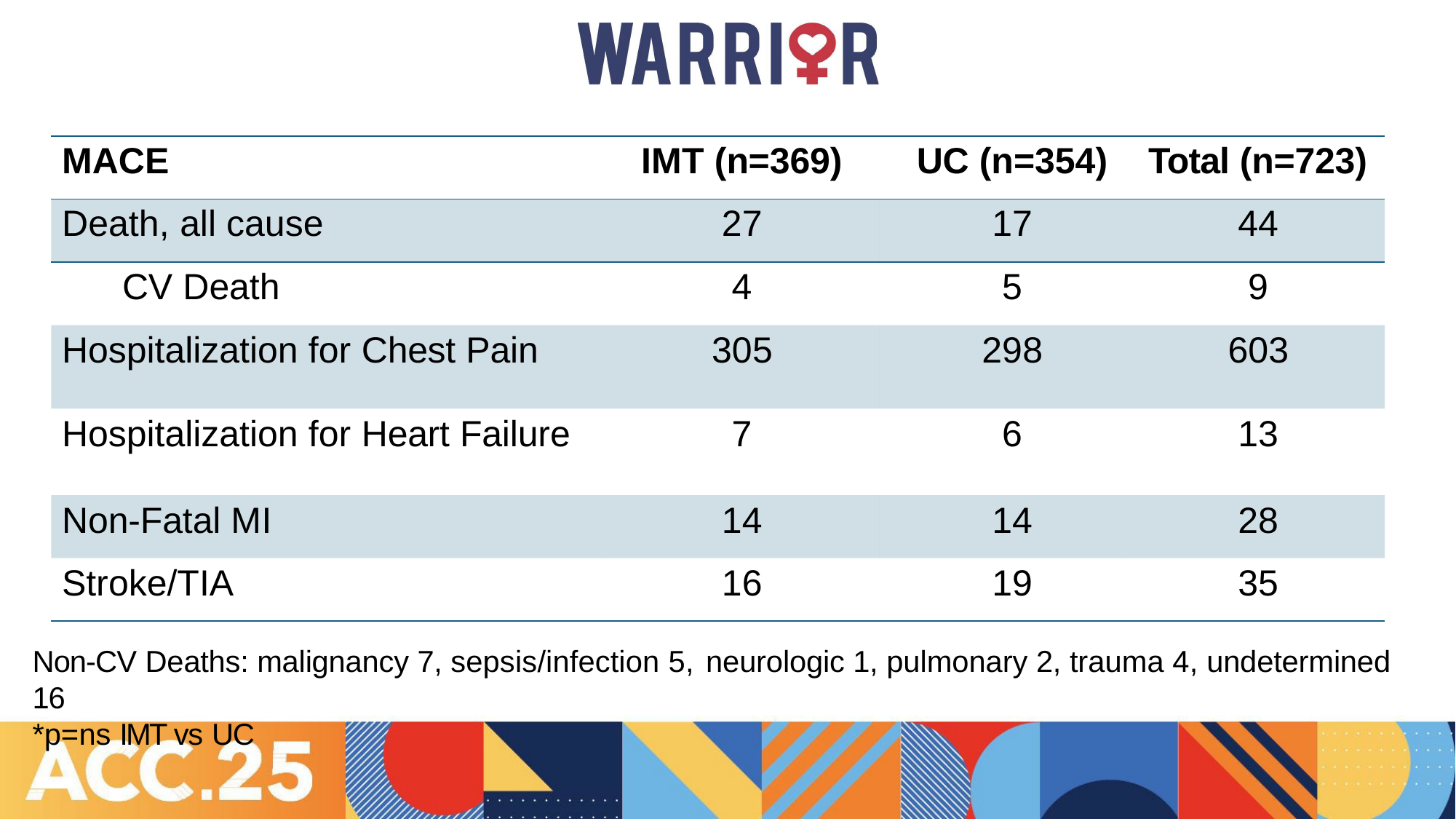

| MACE | IMT (n=369) | UC (n=354) | Total (n=723) |
| --- | --- | --- | --- |
| Death, all cause | 27 | 17 | 44 |
| CV Death | 4 | 5 | 9 |
| Hospitalization for Chest Pain | 305 | 298 | 603 |
| Hospitalization for Heart Failure | 7 | 6 | 13 |
| Non-Fatal MI | 14 | 14 | 28 |
| Stroke/TIA | 16 | 19 | 35 |
Non-CV Deaths: malignancy 7, sepsis/infection 5, neurologic 1, pulmonary 2, trauma 4, undetermined 16
*p=ns IMT vs UC